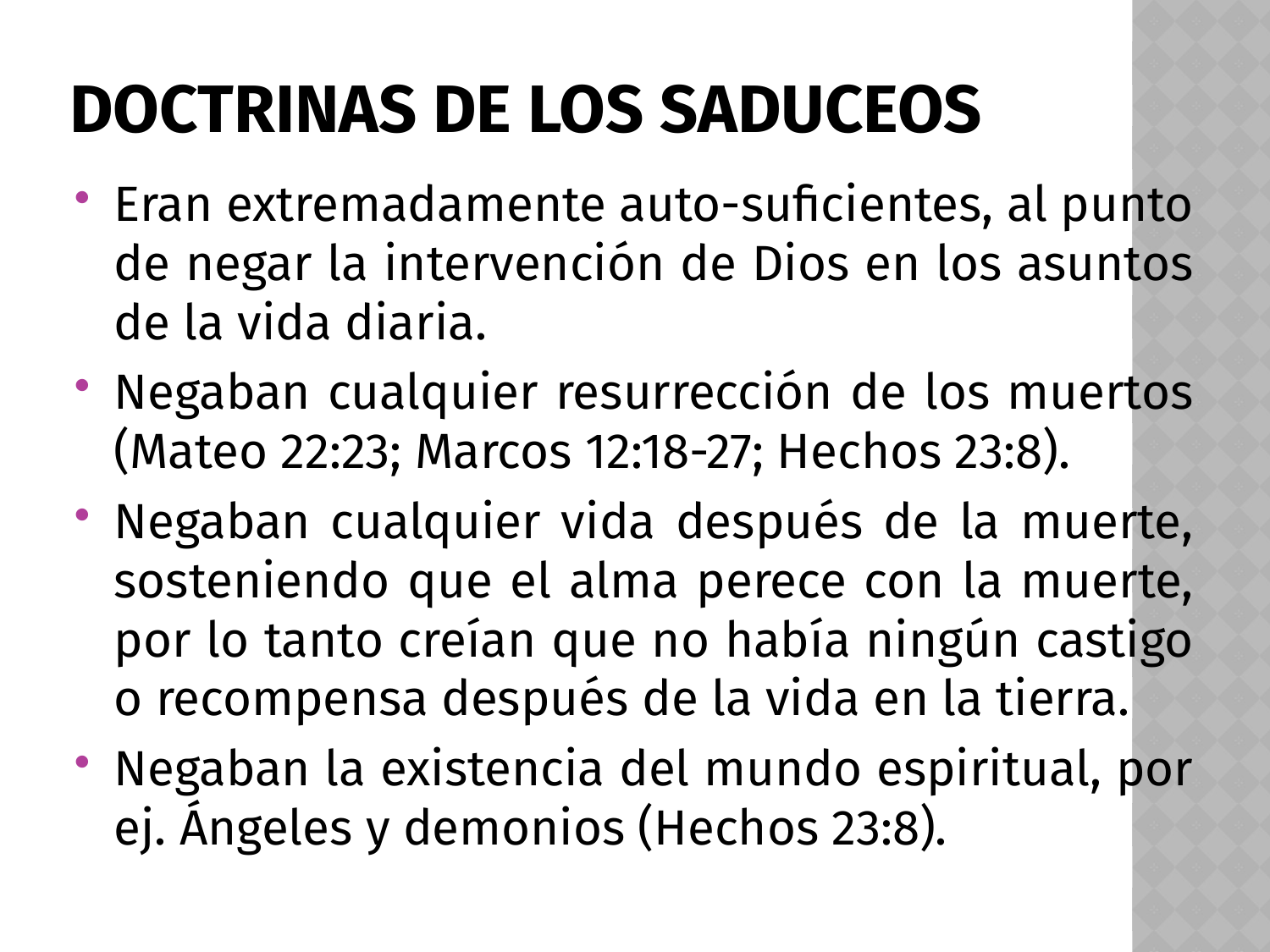

# Doctrinas de los Saduceos
Eran extremadamente auto-suficientes, al punto de negar la intervención de Dios en los asuntos de la vida diaria.
Negaban cualquier resurrección de los muertos (Mateo 22:23; Marcos 12:18-27; Hechos 23:8).
Negaban cualquier vida después de la muerte, sosteniendo que el alma perece con la muerte, por lo tanto creían que no había ningún castigo o recompensa después de la vida en la tierra.
Negaban la existencia del mundo espiritual, por ej. Ángeles y demonios (Hechos 23:8).